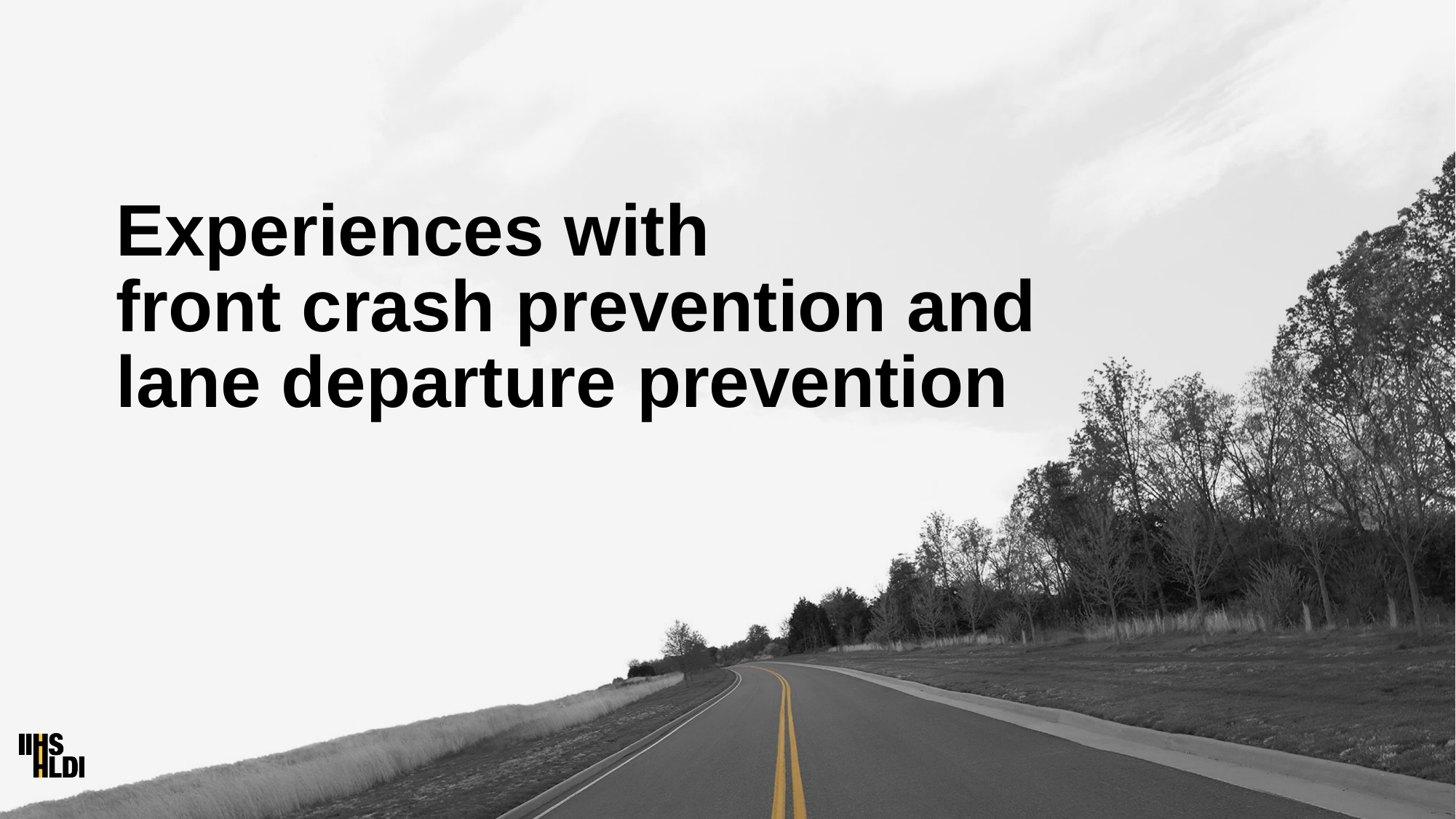

# Experiences with front crash prevention and lane departure prevention